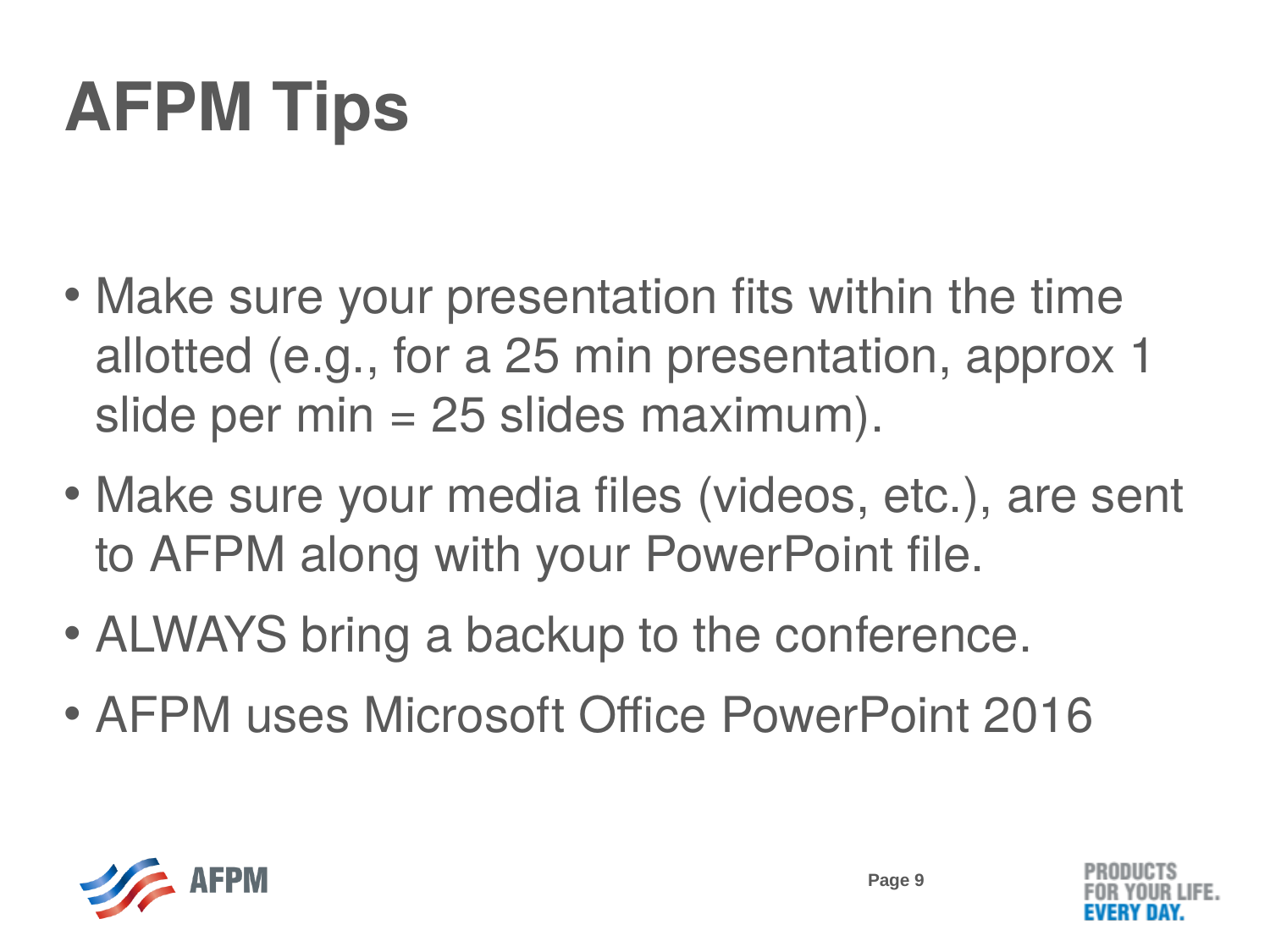

# AFPM Tips
Make sure your presentation fits within the time allotted (e.g., for a 25 min presentation, approx 1 slide per min = 25 slides maximum).
Make sure your media files (videos, etc.), are sent to AFPM along with your PowerPoint file.
ALWAYS bring a backup to the conference.
AFPM uses Microsoft Office PowerPoint 2016